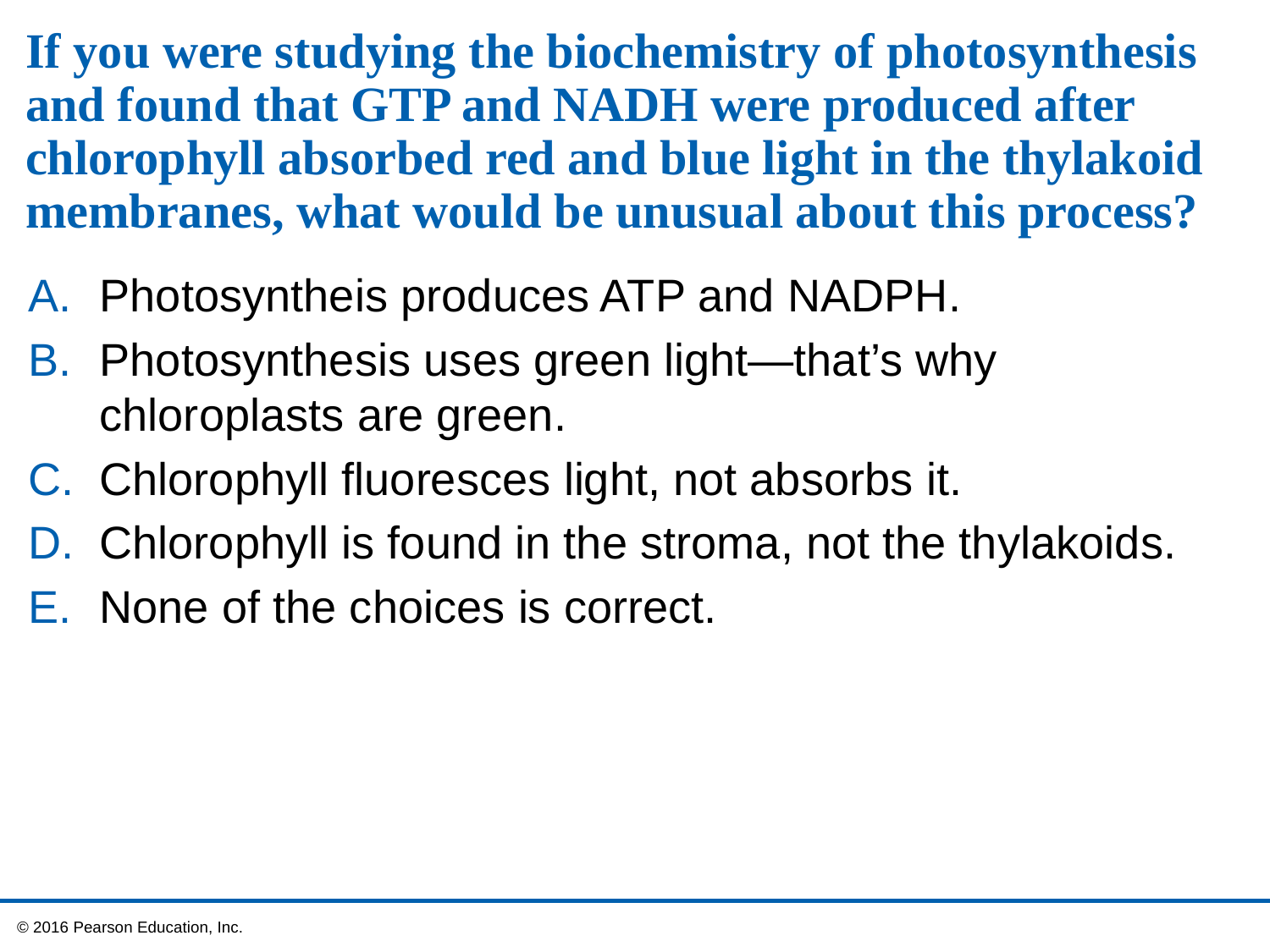

# If you were studying the biochemistry of photosynthesis and found that GTP and NADH were produced after chlorophyll absorbed red and blue light in the thylakoid membranes, what would be unusual about this process?
Photosyntheis produces ATP and NADPH.
Photosynthesis uses green light—that’s why chloroplasts are green.
Chlorophyll fluoresces light, not absorbs it.
Chlorophyll is found in the stroma, not the thylakoids.
None of the choices is correct.
 © 2016 Pearson Education, Inc.